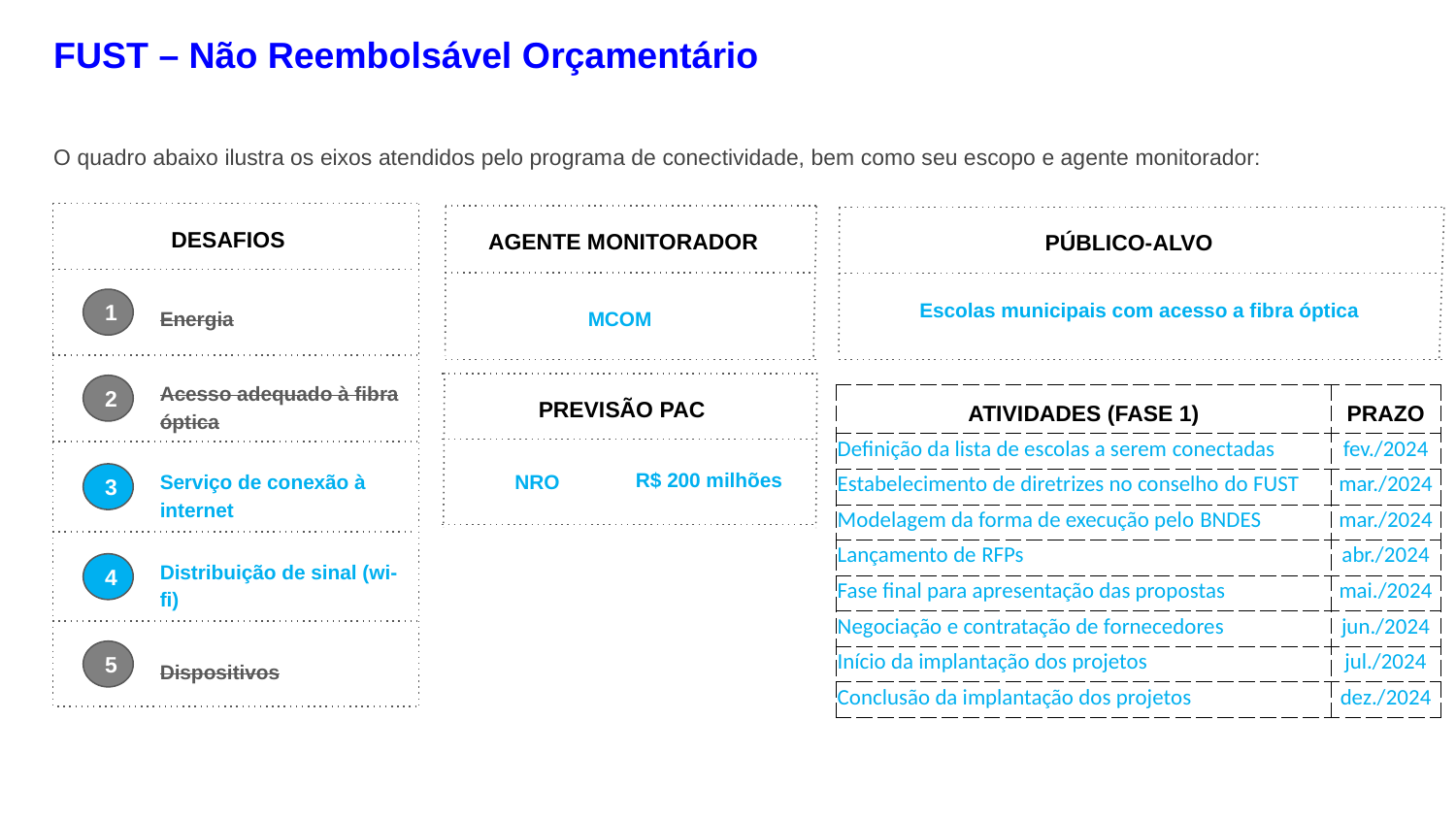

FUST – Não Reembolsável Orçamentário
O quadro abaixo ilustra os eixos atendidos pelo programa de conectividade, bem como seu escopo e agente monitorador:
DESAFIOS
Energia
1
Acesso adequado à fibra óptica
2
Serviço de conexão à internet
3
Distribuição de sinal (wi-fi)
4
5
Dispositivos
AGENTE MONITORADOR
MCOM
PÚBLICO-ALVO
Escolas municipais com acesso a fibra óptica
PREVISÃO PAC
NRO
| ATIVIDADES (FASE 1) | PRAZO |
| --- | --- |
| Definição da lista de escolas a serem conectadas | fev./2024 |
| Estabelecimento de diretrizes no conselho do FUST | mar./2024 |
| Modelagem da forma de execução pelo BNDES | mar./2024 |
| Lançamento de RFPs | abr./2024 |
| Fase final para apresentação das propostas | mai./2024 |
| Negociação e contratação de fornecedores | jun./2024 |
| Início da implantação dos projetos | jul./2024 |
| Conclusão da implantação dos projetos | dez./2024 |
R$ 200 milhões